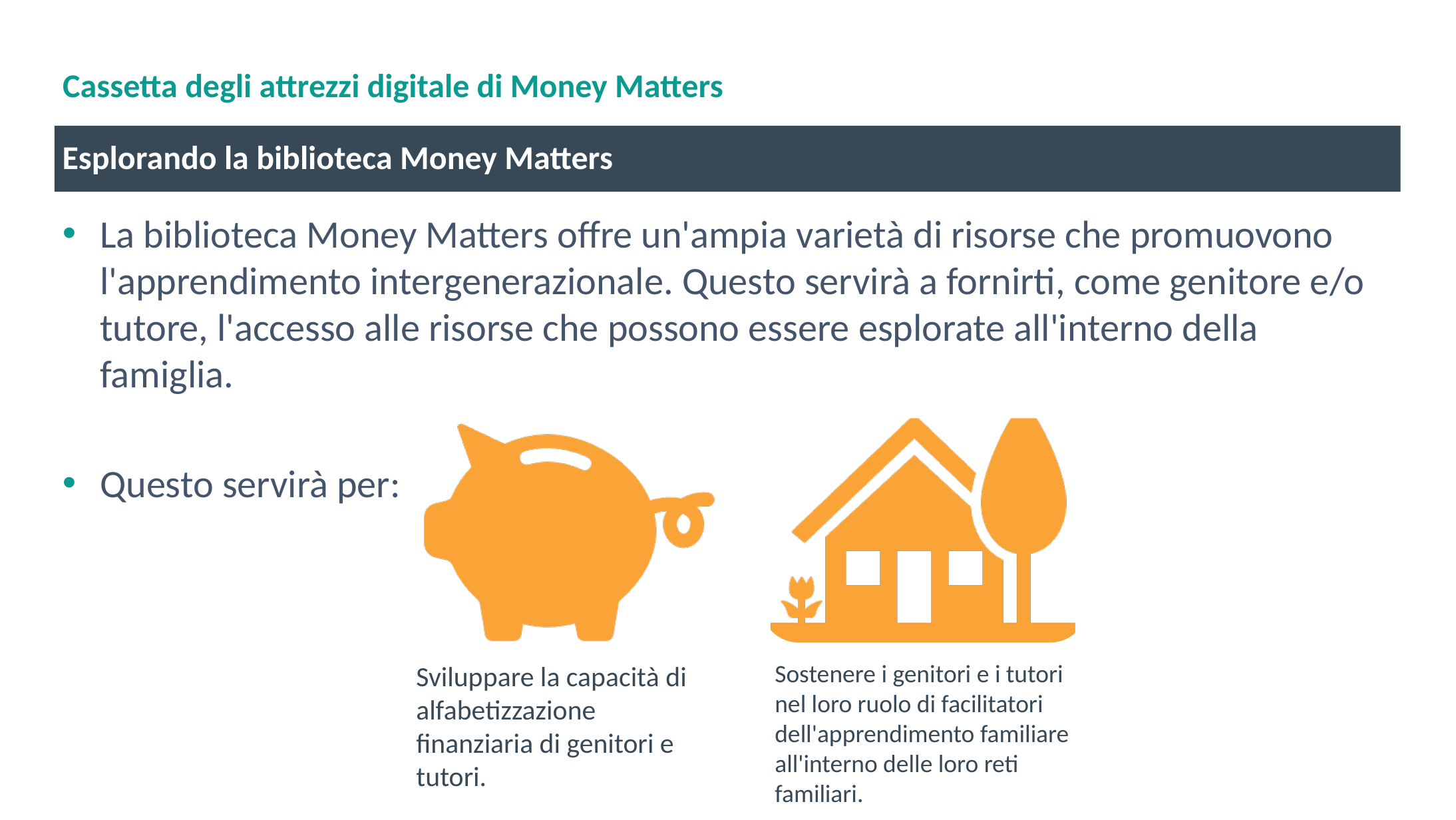

# Cassetta degli attrezzi digitale di Money Matters
Esplorando la biblioteca Money Matters
La biblioteca Money Matters offre un'ampia varietà di risorse che promuovono l'apprendimento intergenerazionale. Questo servirà a fornirti, come genitore e/o tutore, l'accesso alle risorse che possono essere esplorate all'interno della famiglia.

Questo servirà per:

Sviluppare la capacità di alfabetizzazione finanziaria di genitori e tutori.

Sostenere i genitori e i tutori nel loro ruolo di facilitatori dell'apprendimento familiare all'interno delle loro reti familiari.